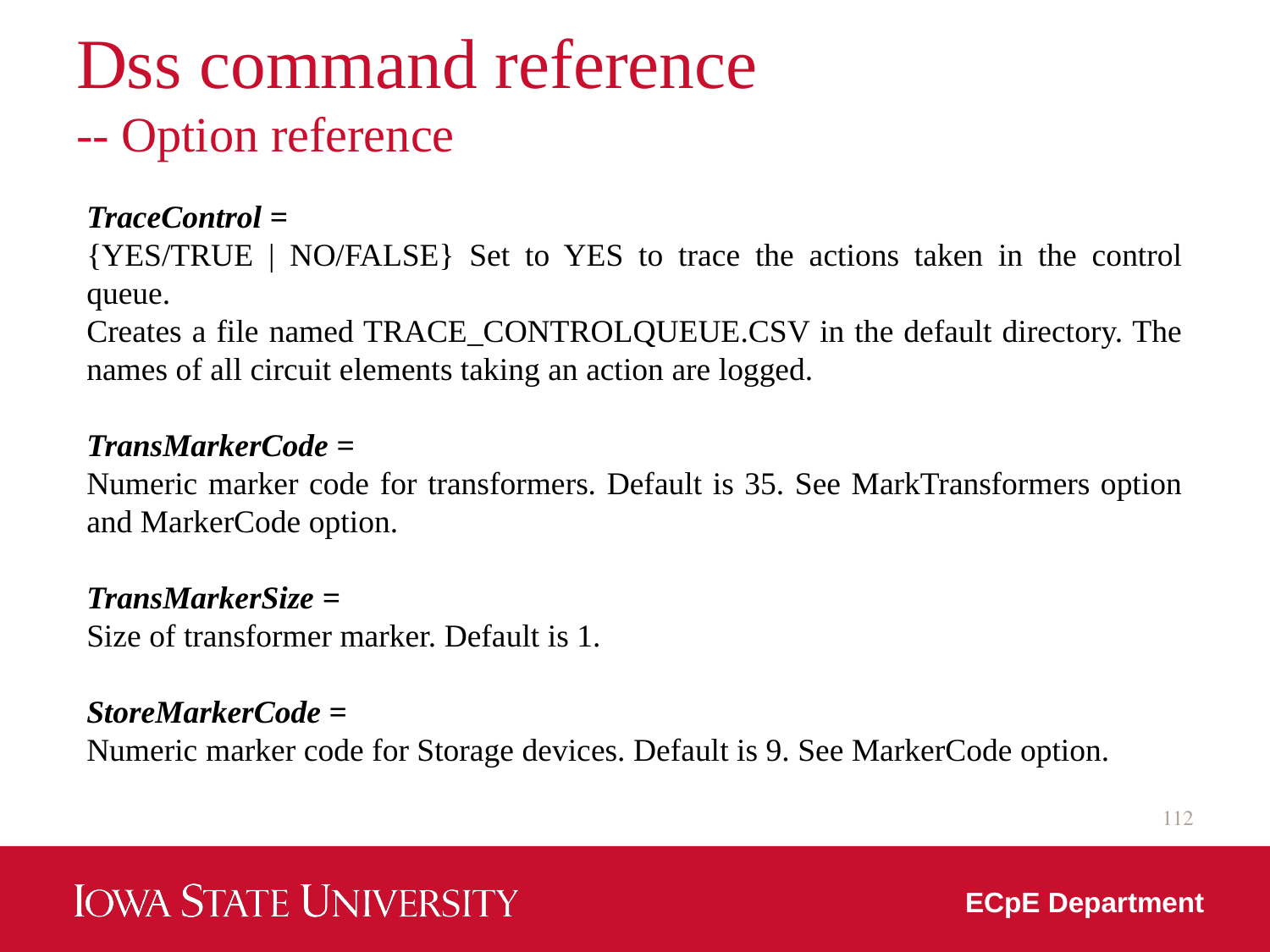

# Dss command reference -- Option reference
TraceControl =
{YES/TRUE | NO/FALSE} Set to YES to trace the actions taken in the control queue.
Creates a file named TRACE_CONTROLQUEUE.CSV in the default directory. The names of all circuit elements taking an action are logged.

TransMarkerCode =
Numeric marker code for transformers. Default is 35. See MarkTransformers option and MarkerCode option.

TransMarkerSize =
Size of transformer marker. Default is 1.

StoreMarkerCode =
Numeric marker code for Storage devices. Default is 9. See MarkerCode option.
112
ECpE Department